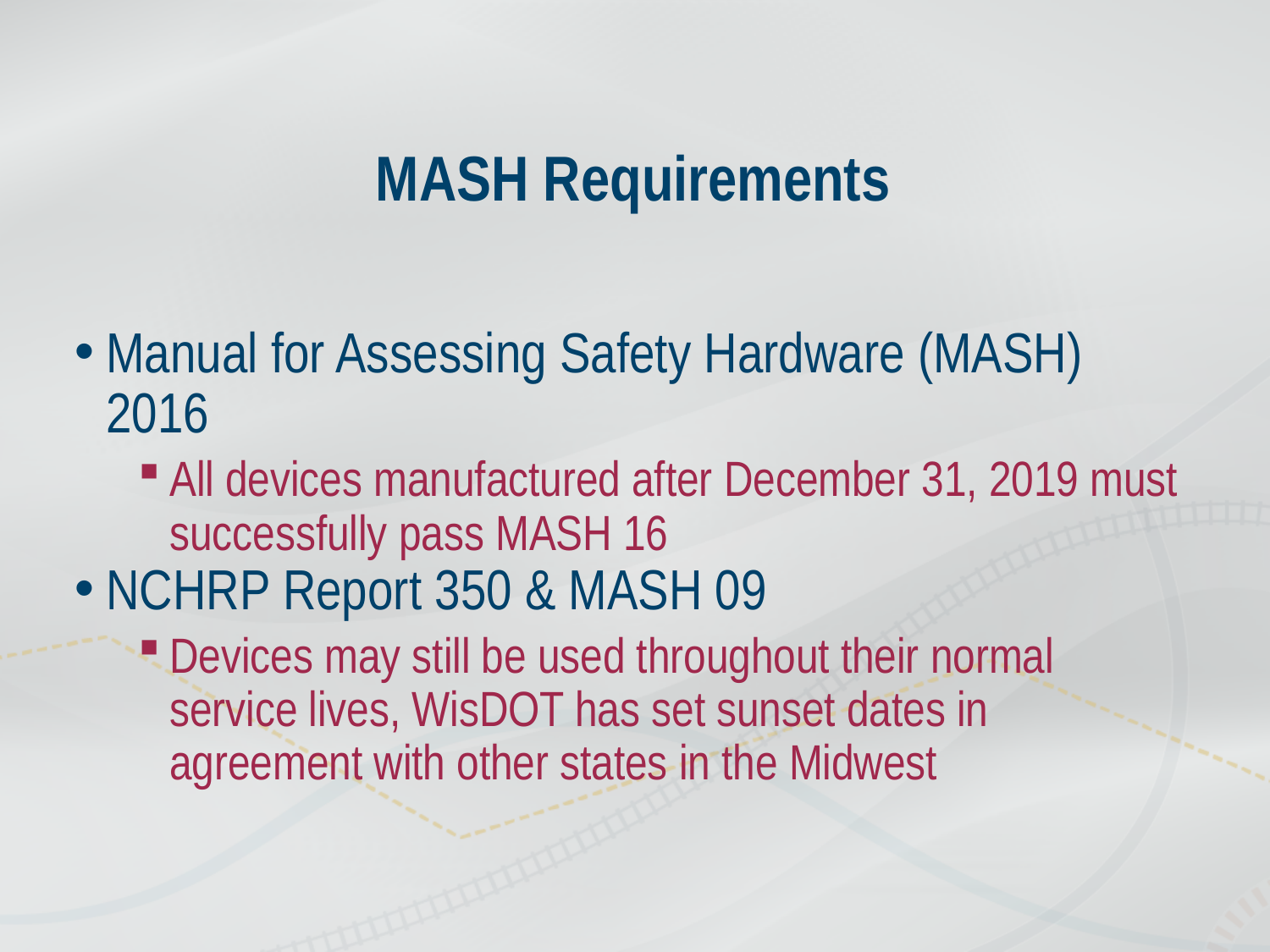

# MASH Requirements
Manual for Assessing Safety Hardware (MASH) 2016
All devices manufactured after December 31, 2019 must successfully pass MASH 16
NCHRP Report 350 & MASH 09
Devices may still be used throughout their normal service lives, WisDOT has set sunset dates in agreement with other states in the Midwest